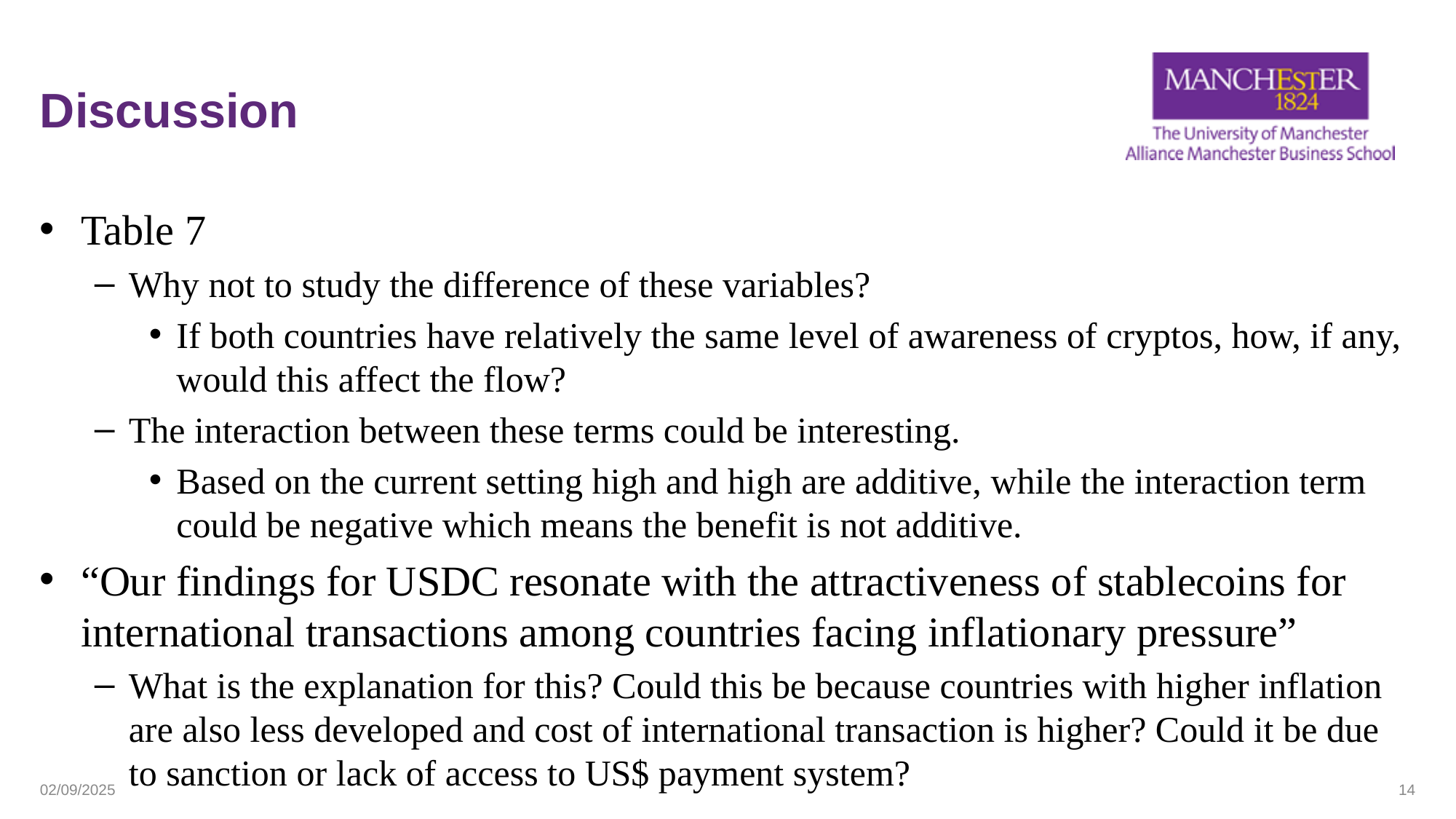

# Discussion
Table 7
Why not to study the difference of these variables?
If both countries have relatively the same level of awareness of cryptos, how, if any, would this affect the flow?
The interaction between these terms could be interesting.
Based on the current setting high and high are additive, while the interaction term could be negative which means the benefit is not additive.
“Our findings for USDC resonate with the attractiveness of stablecoins for international transactions among countries facing inflationary pressure”
What is the explanation for this? Could this be because countries with higher inflation are also less developed and cost of international transaction is higher? Could it be due to sanction or lack of access to US$ payment system?

02/09/2025

14